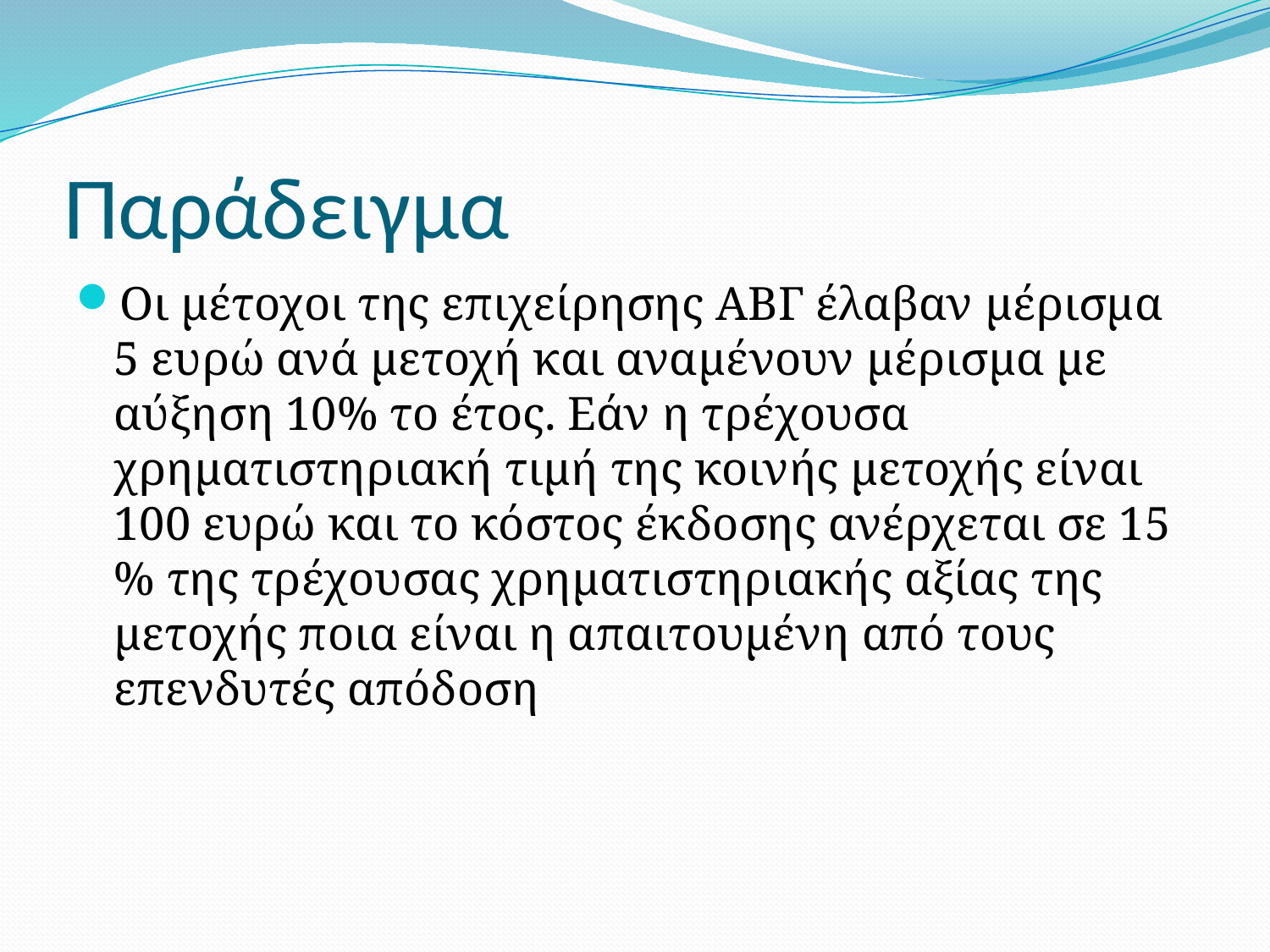

# Παράδειγμα
Οι μέτοχοι της επιχείρησης ΑΒΓ έλαβαν μέρισμα 5 ευρώ ανά μετοχή και αναμένουν μέρισμα με αύξηση 10% το έτος. Εάν η τρέχουσα χρηματιστηριακή τιμή της κοινής μετοχής είναι 100 ευρώ και το κόστος έκδοσης ανέρχεται σε 15 % της τρέχουσας χρηματιστηριακής αξίας της μετοχής ποια είναι η απαιτουμένη από τους επενδυτές απόδοση